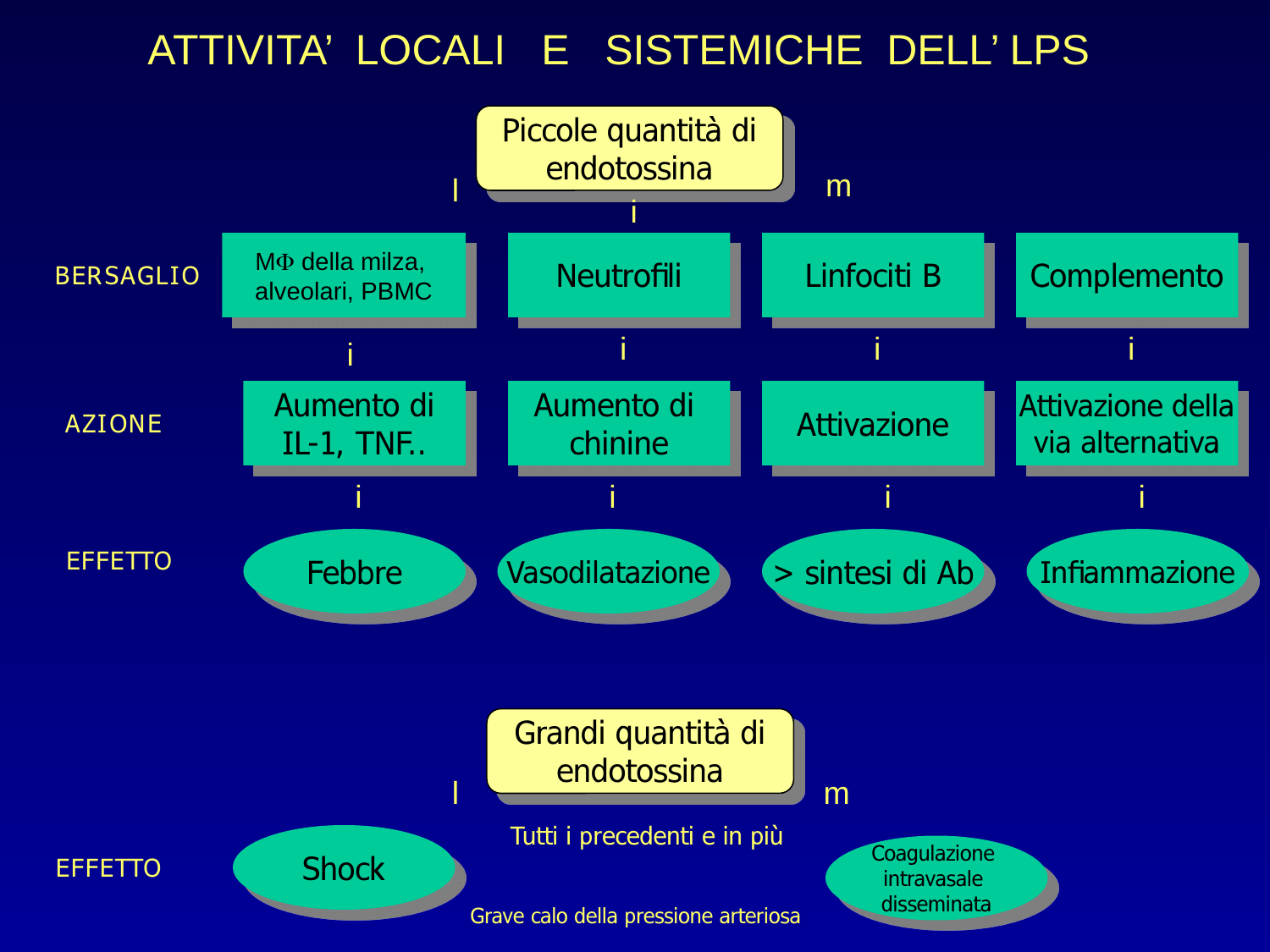

# ATTIVITA’  LOCALI   E   SISTEMICHE  DELL’ LPS
Piccole quantità di
endotossina

m
l
i
MΦ della milza,
alveolari, PBMC
Neutrofili
Linfociti B
Complemento
BERSAGLIO
i
i
i
i
Aumento di
IL-1, TNF..
Aumento di
chinine
Attivazione
Attivazione della
via alternativa
AZIONE
i
i
i
i
Febbre
Vasodilatazione
> sintesi di Ab
Infiammazione
EFFETTO
Grandi quantità di
endotossina
l
m
Tutti i precedenti e in più
Shock
Coagulazione
intravasale
disseminata
EFFETTO
Grave calo della pressione arteriosa